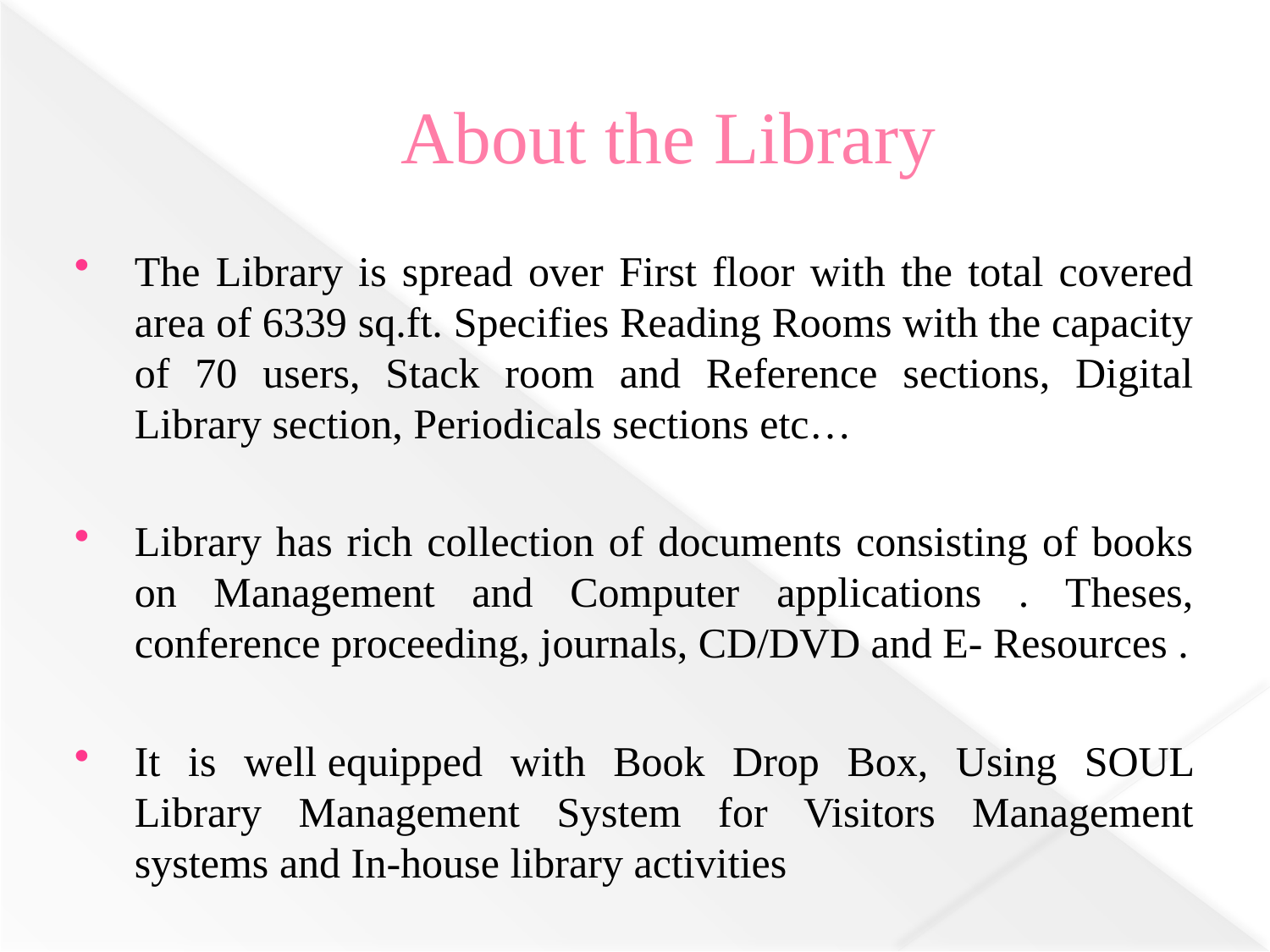

# About the Library

The Library is spread over First floor with the total covered area of 6339 sq.ft. Specifies Reading Rooms with the capacity of 70 users, Stack room and Reference sections, Digital Library section, Periodicals sections etc…

Library has rich collection of documents consisting of books on Management and Computer applications . Theses, conference proceeding, journals, CD/DVD and E- Resources .

It is well equipped with Book Drop Box, Using SOUL Library Management System for Visitors Management systems and In-house library activities